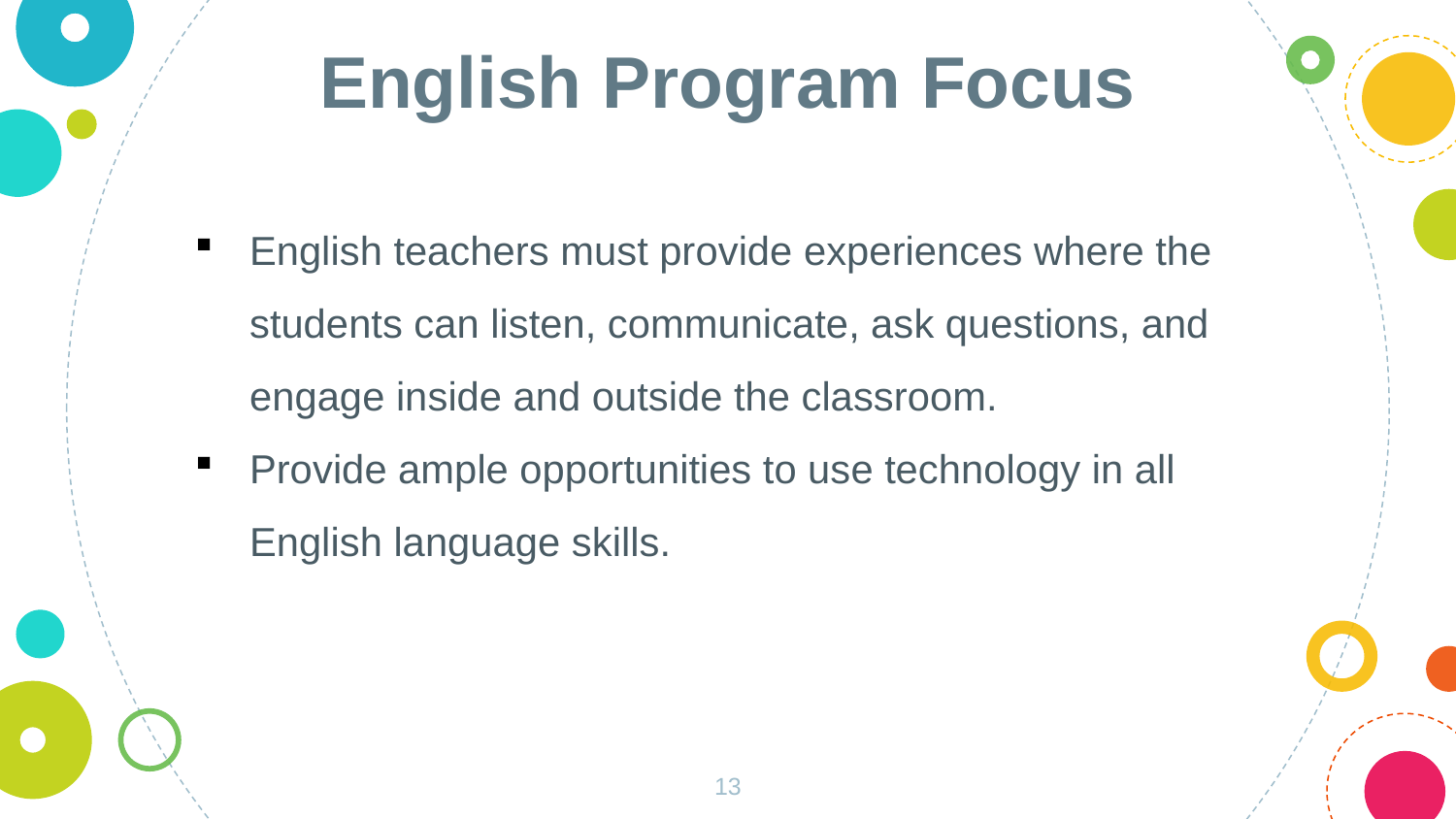

English Program Focus
English teachers must provide experiences where the students can listen, communicate, ask questions, and engage inside and outside the classroom.
Provide ample opportunities to use technology in all English language skills.

13